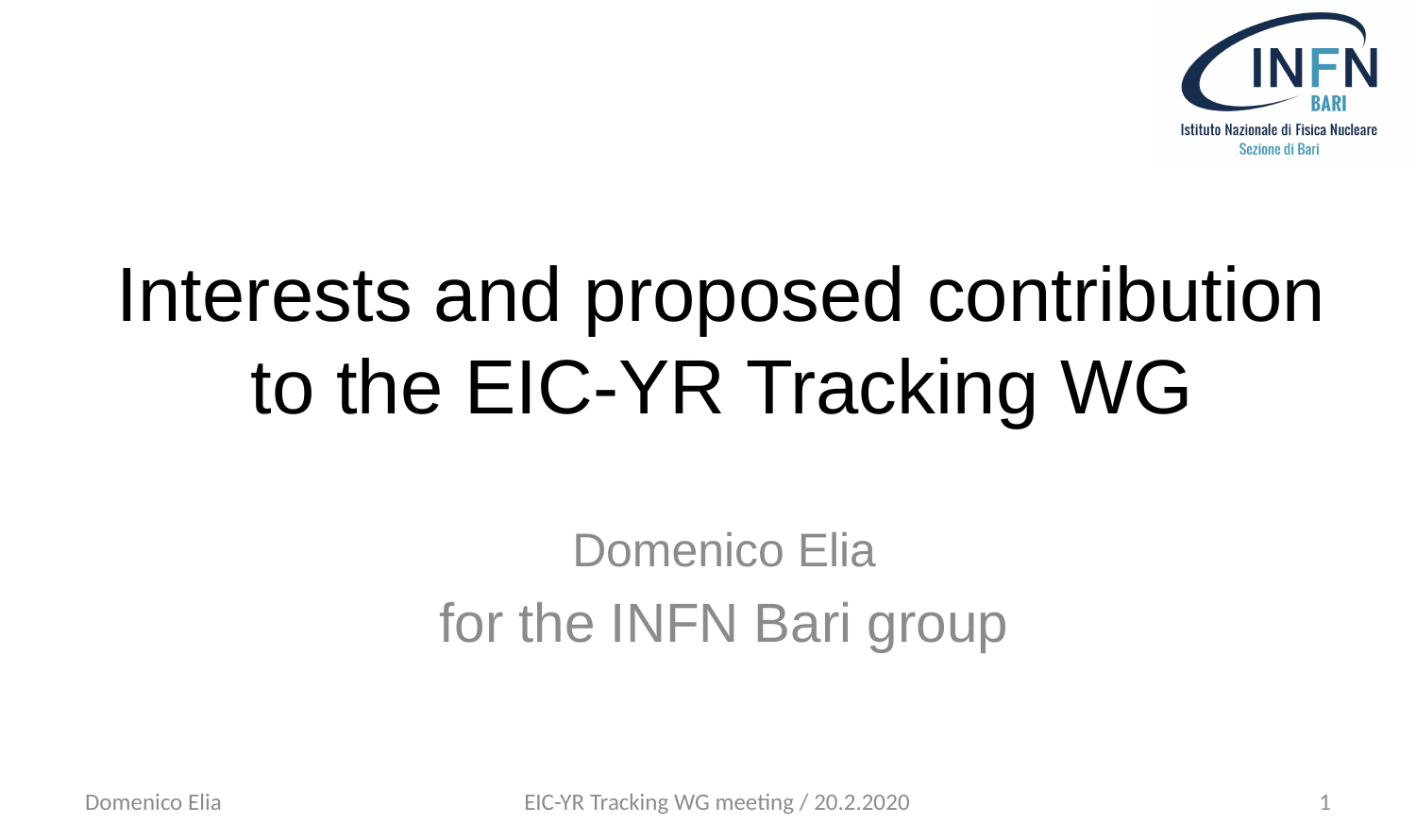

# Interests and proposed contribution to the EIC-YR Tracking WG
Domenico Elia
for the INFN Bari group
Domenico Elia
EIC-YR Tracking WG meeting / 20.2.2020
1